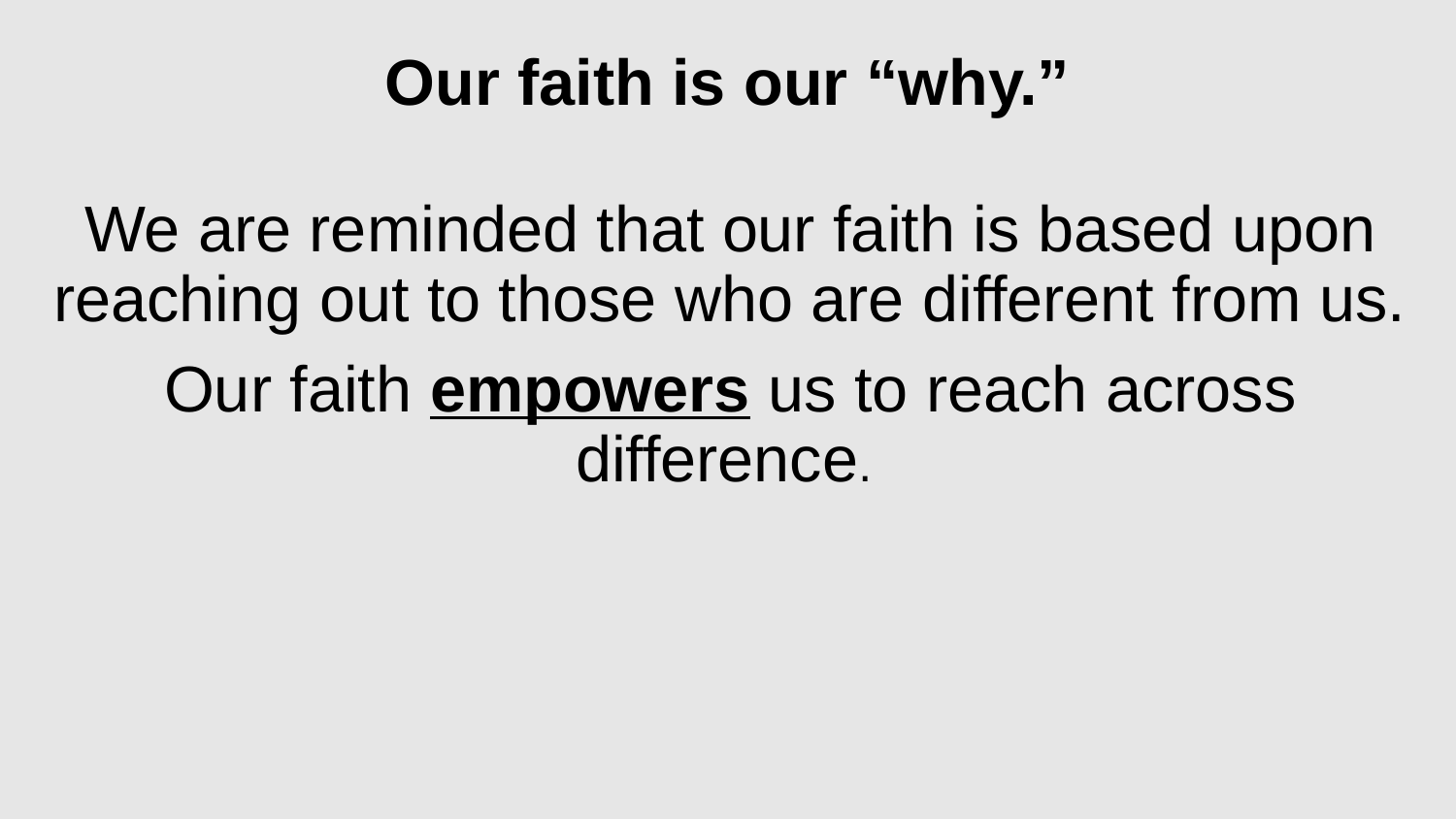

Our faith is our “why.”

We are reminded that our faith is based upon reaching out to those who are different from us.
Our faith empowers us to reach across difference.